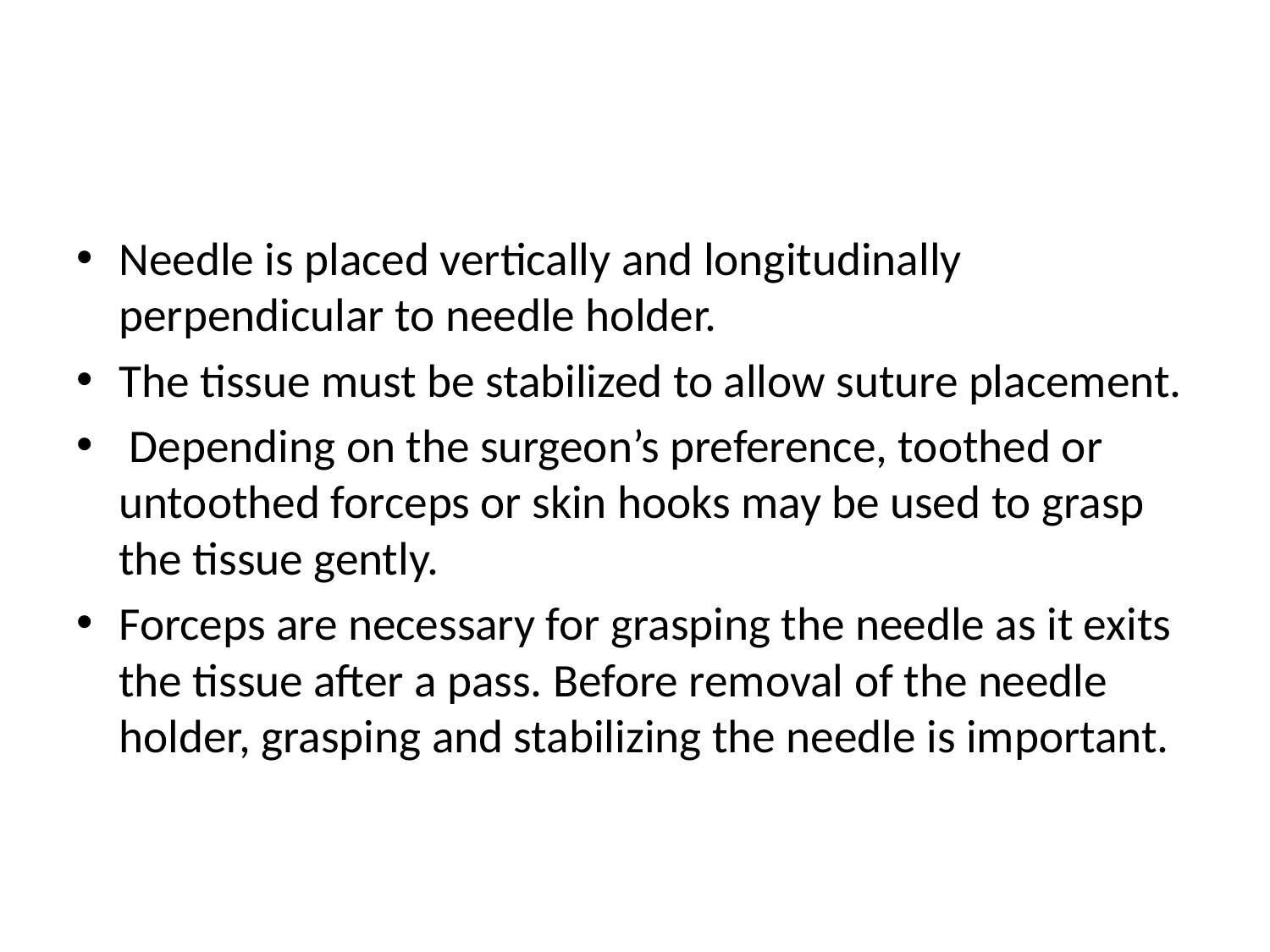

#
Needle is placed vertically and longitudinally perpendicular to needle holder.
The tissue must be stabilized to allow suture placement.
 Depending on the surgeon’s preference, toothed or untoothed forceps or skin hooks may be used to grasp the tissue gently.
Forceps are necessary for grasping the needle as it exits the tissue after a pass. Before removal of the needle holder, grasping and stabilizing the needle is important.